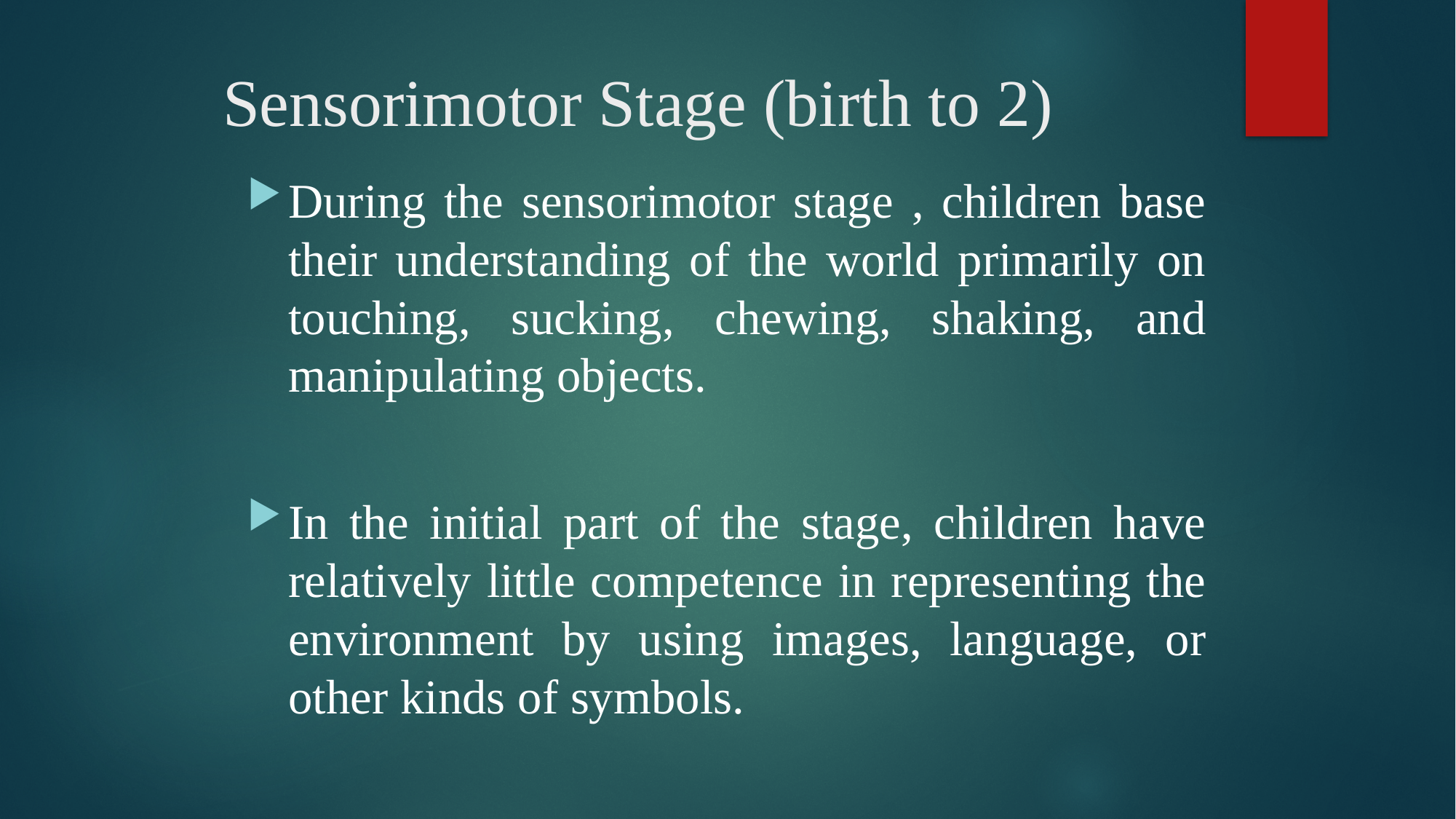

# Sensorimotor Stage (birth to 2)
During the sensorimotor stage , children base their understanding of the world primarily on touching, sucking, chewing, shaking, and manipulating objects.

In the initial part of the stage, children have relatively little competence in representing the environment by using images, language, or other kinds of symbols.